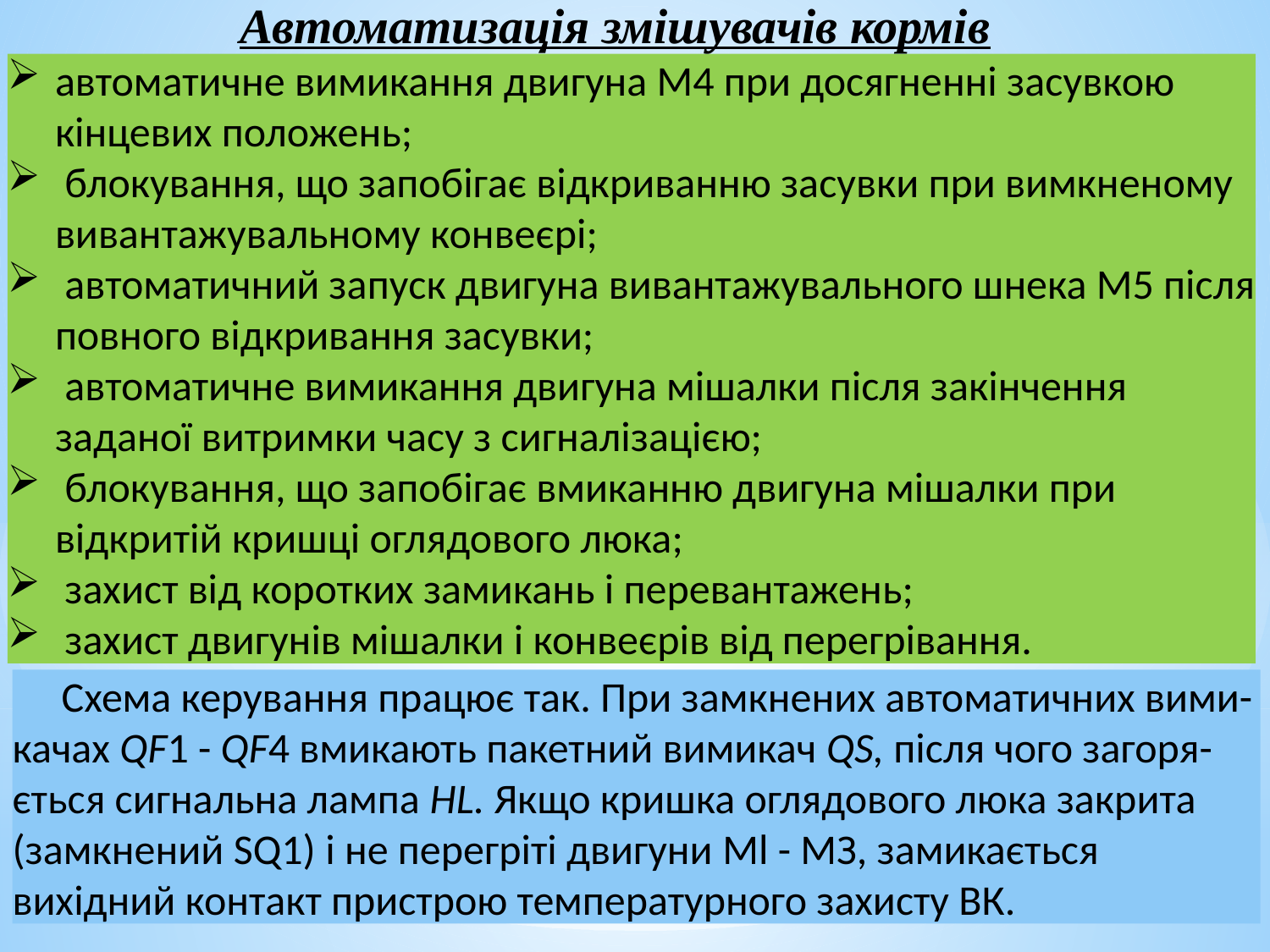

Автоматизація змішувачів кормів
автоматичне вимикання двигуна М4 при досягненні засувкою кінцевих положень;
 блокування, що запобігає відкриванню засувки при вимкненому вивантажувальному конвеєрі;
 автоматичний запуск двигуна вивантажувального шнека М5 після повного відкривання засувки;
 автоматичне вимикання двигуна мішалки після закінчення заданої витримки часу з сигналізацією;
 блокування, що запобігає вмиканню двигуна мішалки при відкритій кришці оглядового люка;
 захист від коротких замикань і перевантажень;
 захист двигунів мішалки і конвеєрів від перегрівання.
Схема керування працює так. При замкнених автоматичних вими-качах QF1 - QF4 вмикають пакетний вимикач QS, після чого загоря-ється сигнальна лампа HL. Якщо кришка оглядового люка закрита (замкнений SQ1) і не перегріті двигуни Ml - МЗ, замикається вихідний контакт пристрою температурного захисту ВК.